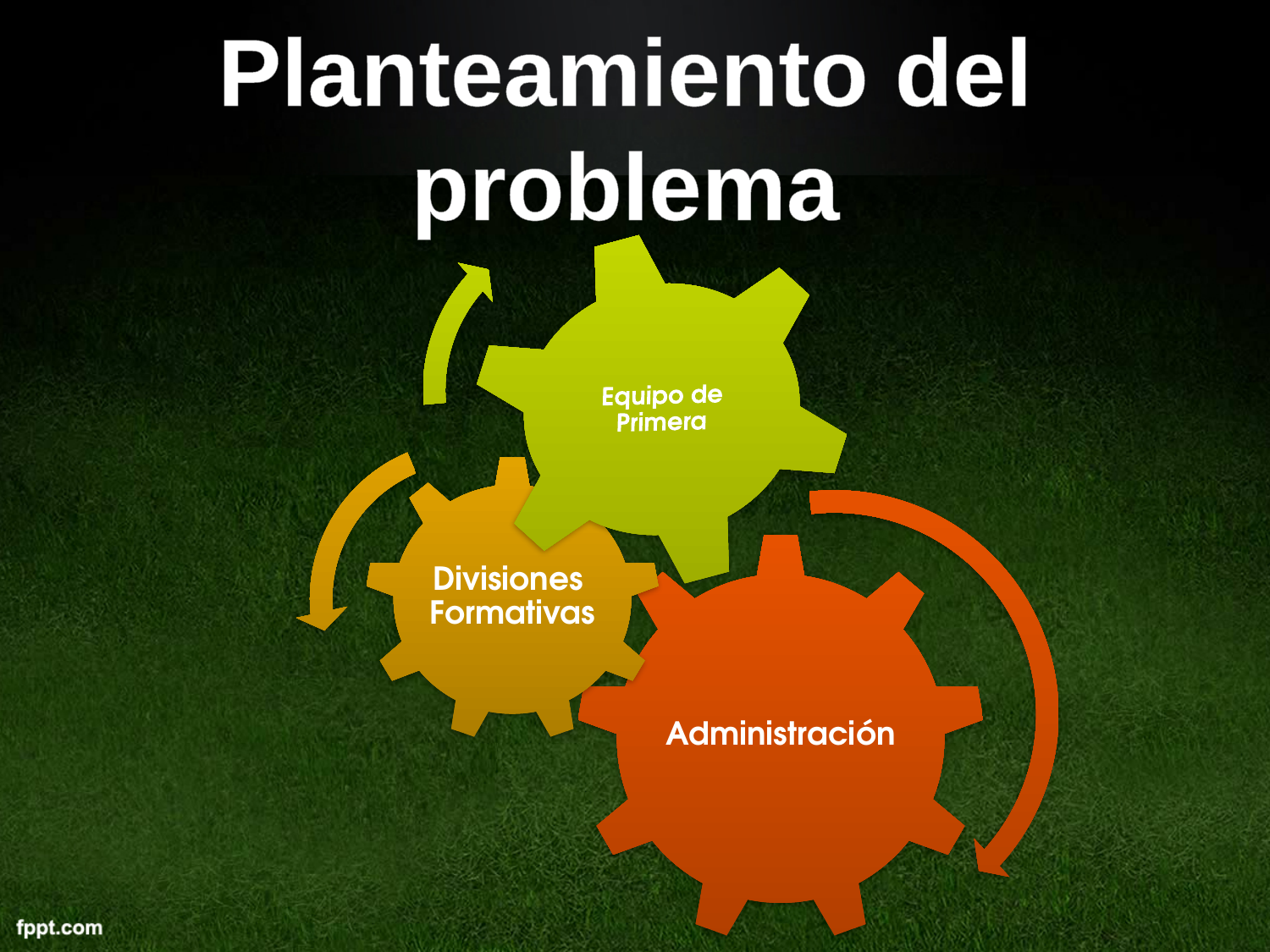

Planteamiento del problema
Administración
Divisiones  Formativas
Equipo de Primera